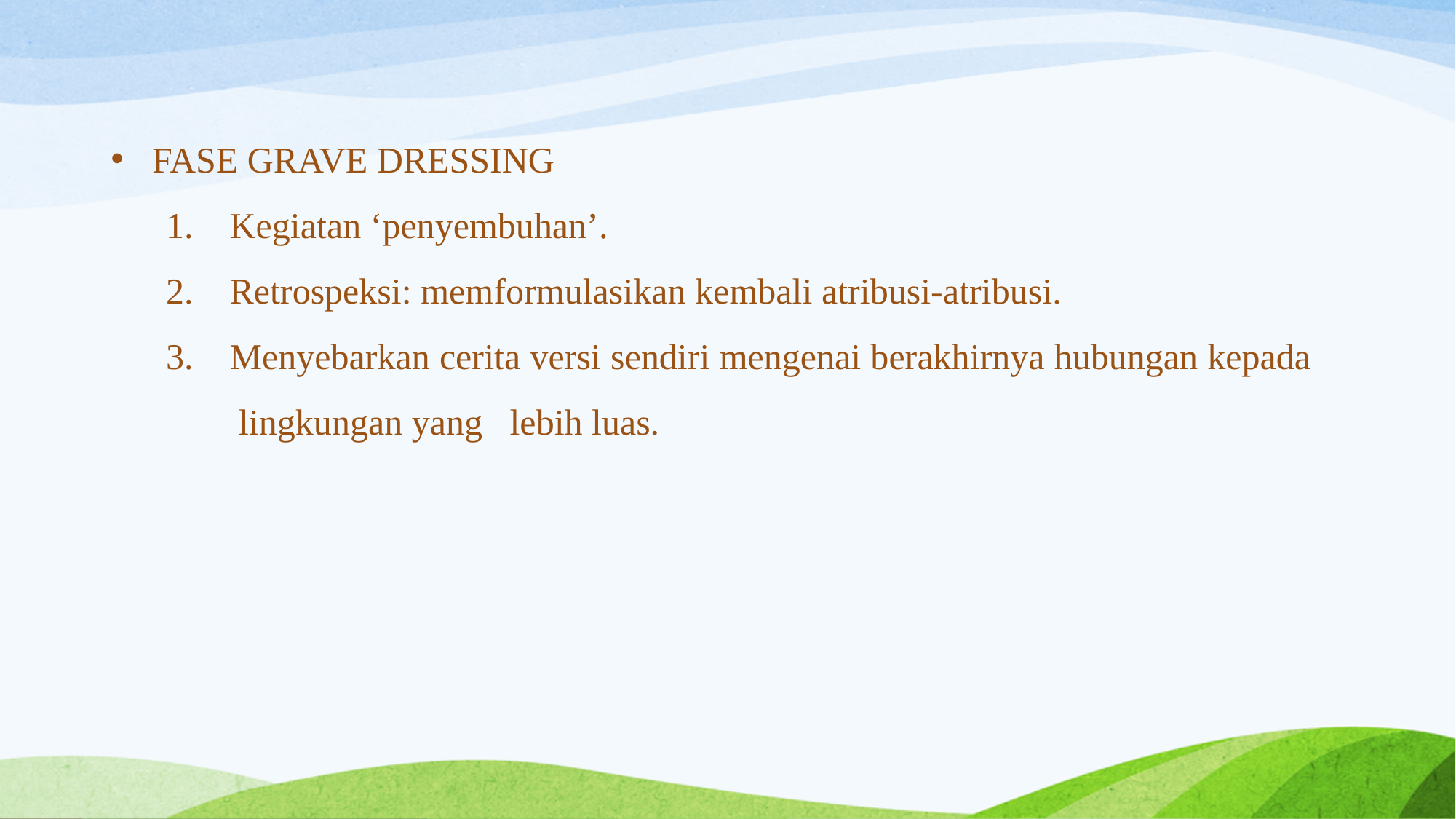

FASE GRAVE DRESSING
 Kegiatan ‘penyembuhan’.
 Retrospeksi: memformulasikan kembali atribusi-atribusi.
 Menyebarkan cerita versi sendiri mengenai berakhirnya hubungan kepada    lingkungan yang   lebih luas.